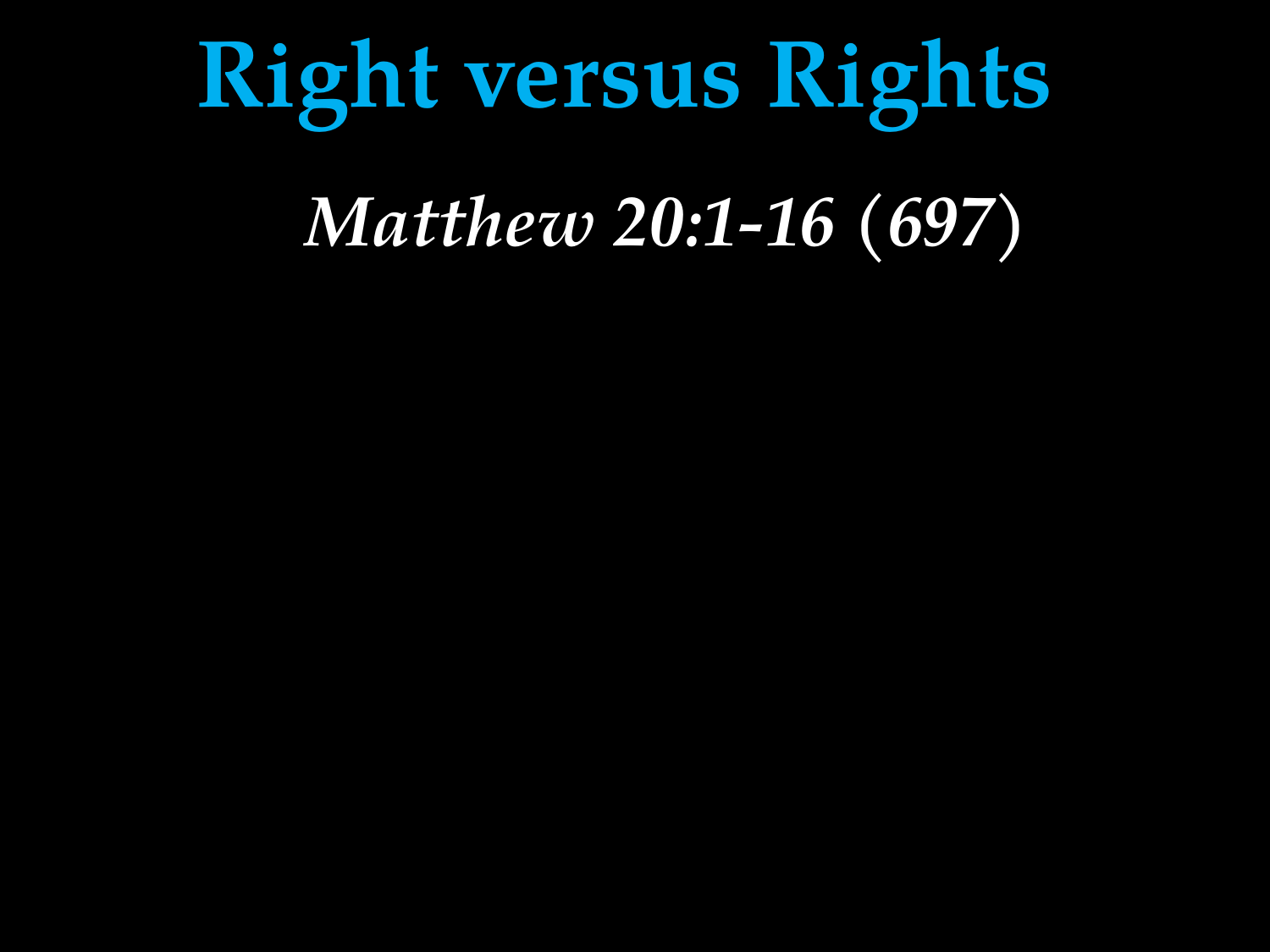

# Right versus Rights
Matthew 20:1-16 (697)